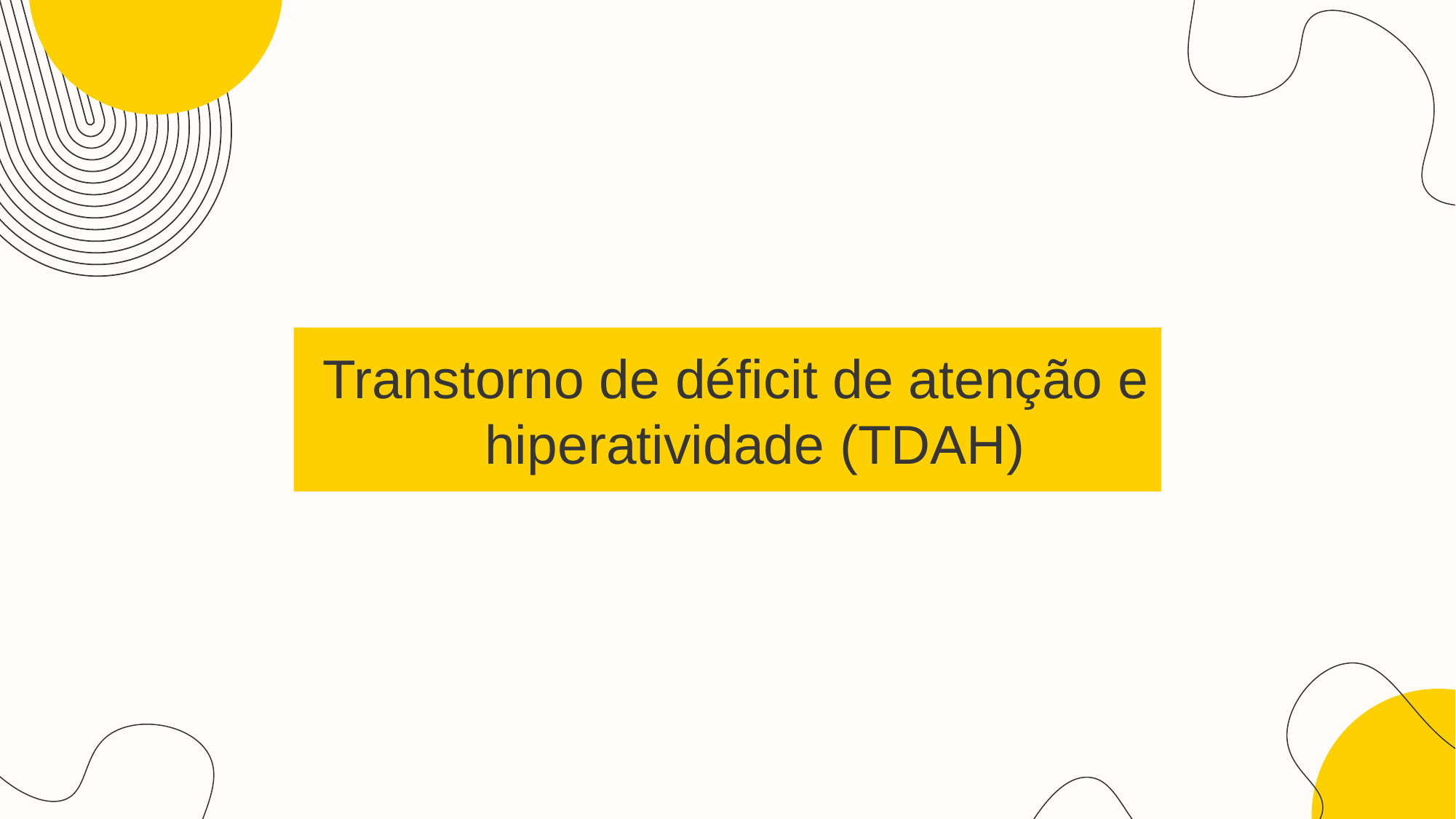

Transtorno de déficit de atenção e hiperatividade (TDAH)